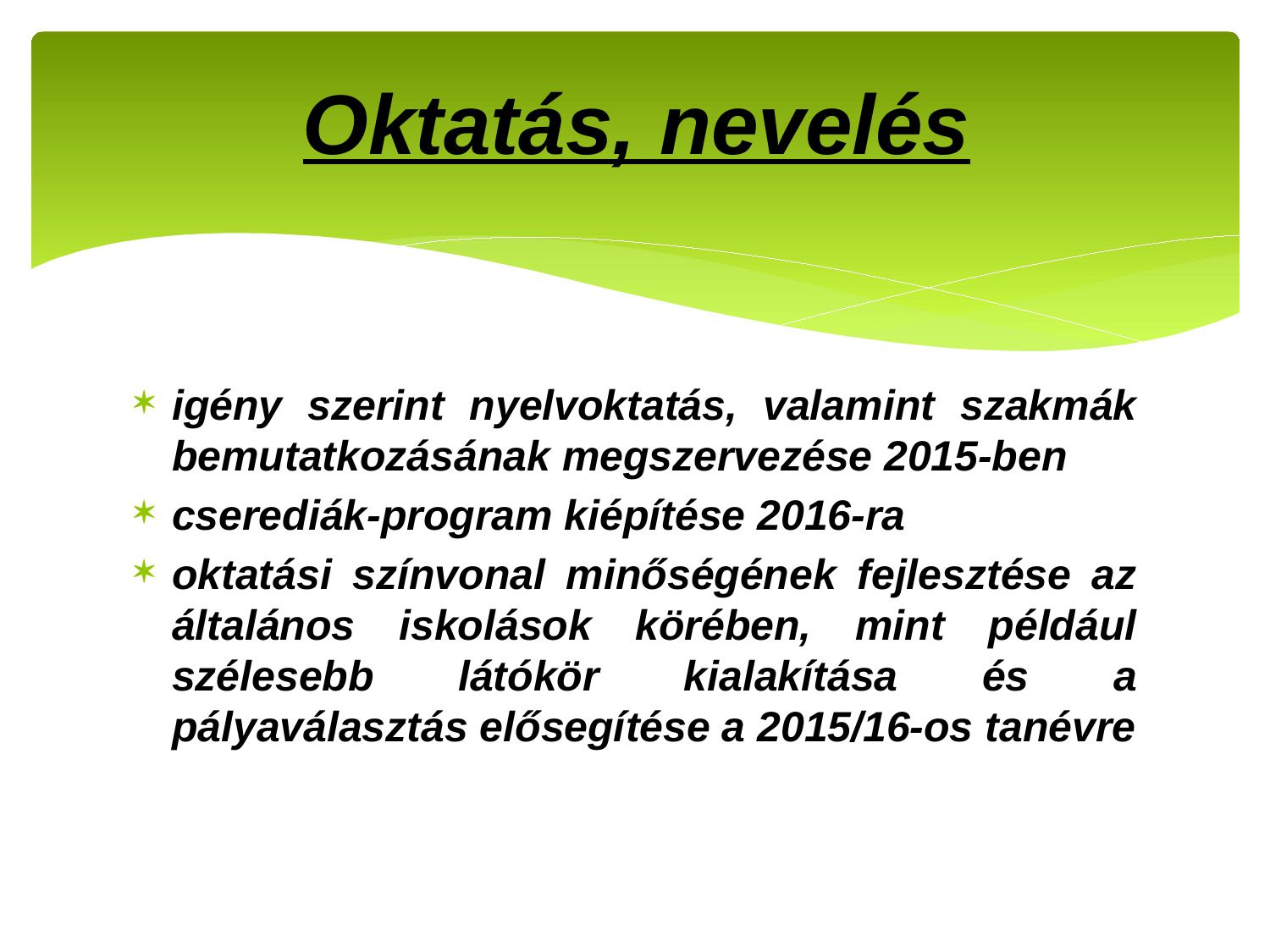

# Oktatás, nevelés
igény szerint nyelvoktatás, valamint szakmák bemutatkozásának megszervezése 2015-ben
cserediák-program kiépítése 2016-ra
oktatási színvonal minőségének fejlesztése az általános iskolások körében, mint például szélesebb látókör kialakítása és a pályaválasztás elősegítése a 2015/16-os tanévre